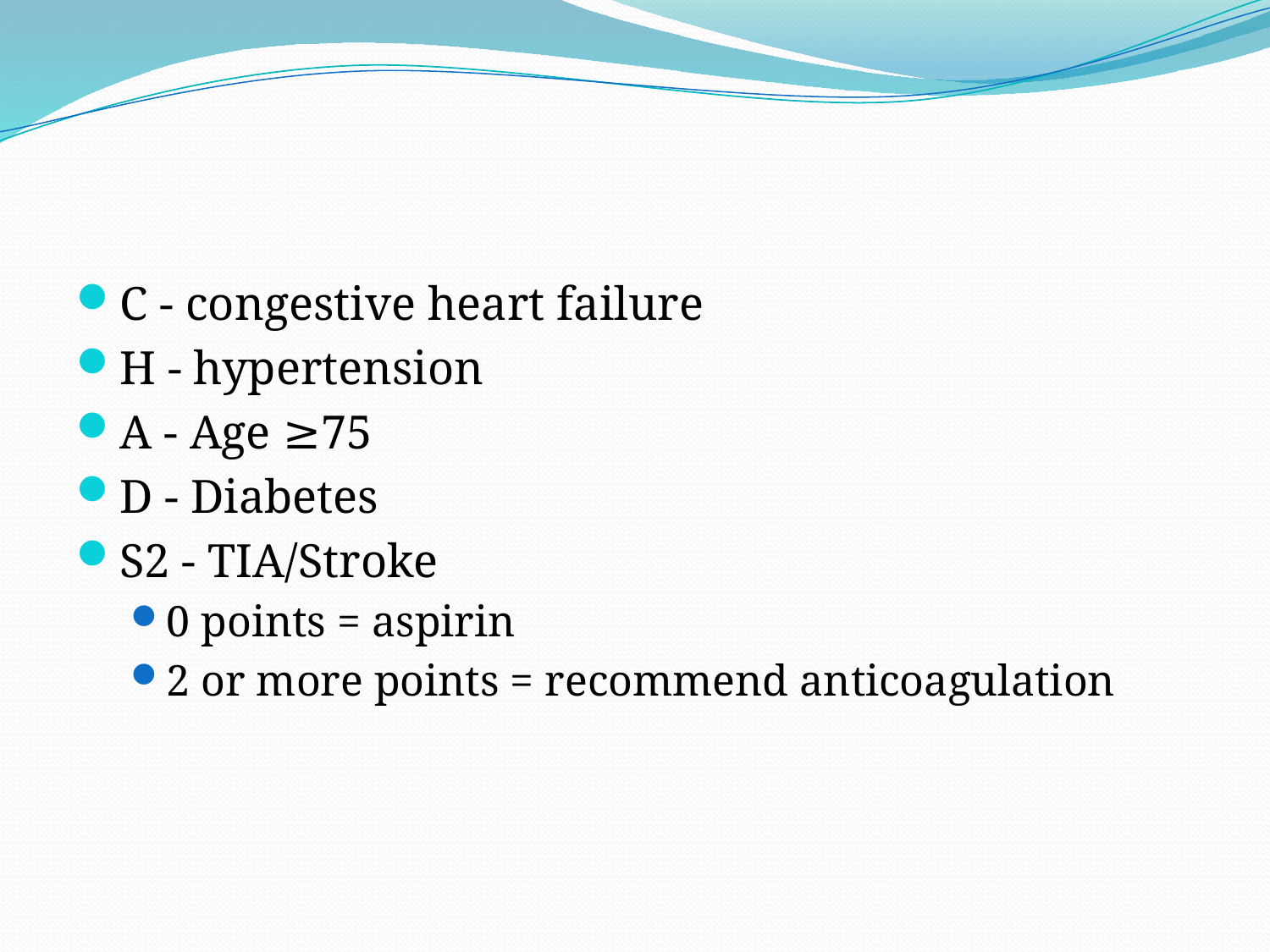

#
C - congestive heart failure
H - hypertension
A - Age ≥75
D - Diabetes
S2 - TIA/Stroke
0 points = aspirin
2 or more points = recommend anticoagulation